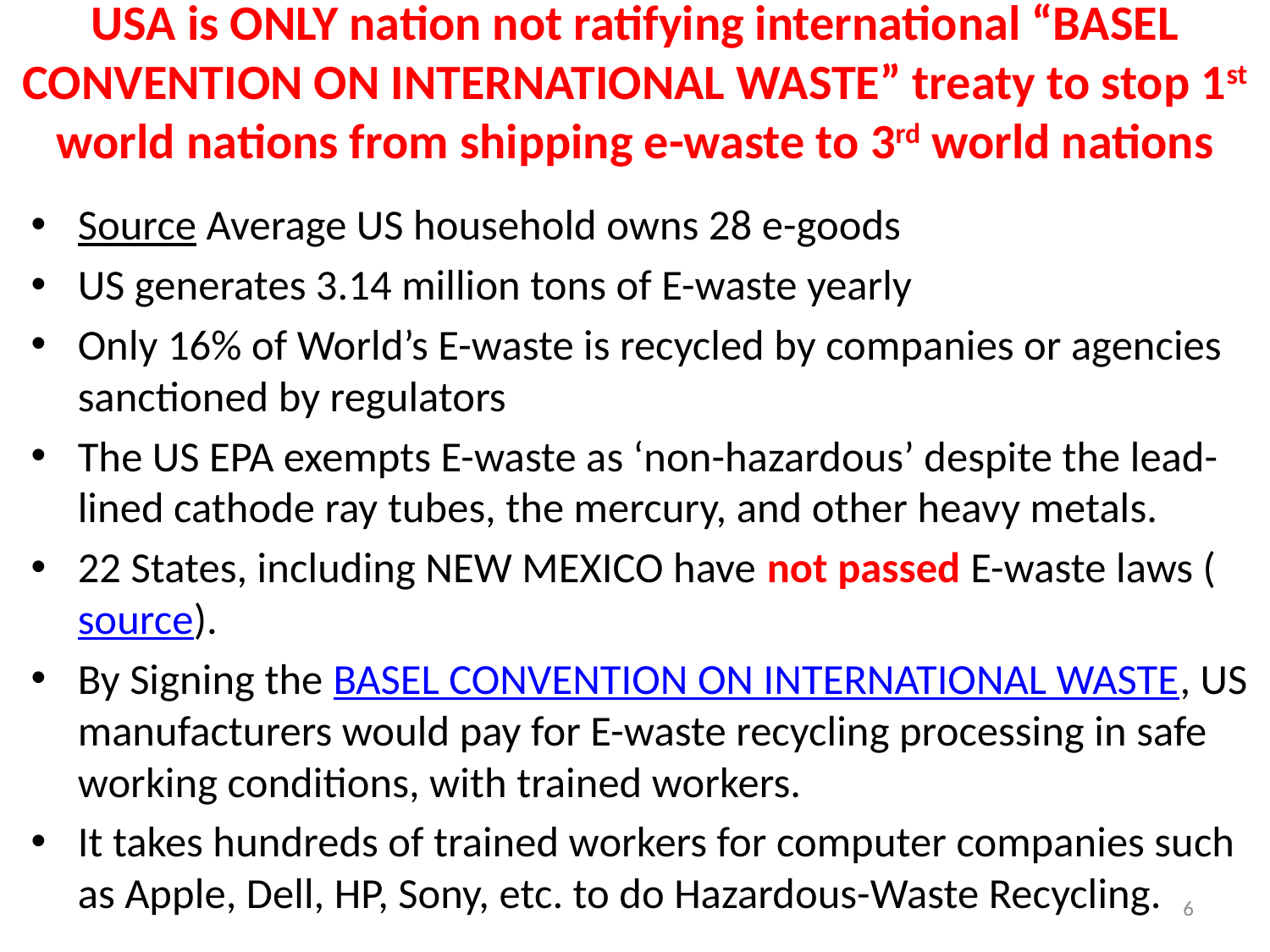

# USA is ONLY nation not ratifying international “BASEL CONVENTION ON INTERNATIONAL WASTE” treaty to stop 1st world nations from shipping e-waste to 3rd world nations
Source Average US household owns 28 e-goods
US generates 3.14 million tons of E-waste yearly
Only 16% of World’s E-waste is recycled by companies or agencies sanctioned by regulators
The US EPA exempts E-waste as ‘non-hazardous’ despite the lead-lined cathode ray tubes, the mercury, and other heavy metals.
22 States, including NEW MEXICO have not passed E-waste laws (source).
By Signing the BASEL CONVENTION ON INTERNATIONAL WASTE, US manufacturers would pay for E-waste recycling processing in safe working conditions, with trained workers.
It takes hundreds of trained workers for computer companies such as Apple, Dell, HP, Sony, etc. to do Hazardous-Waste Recycling.

6